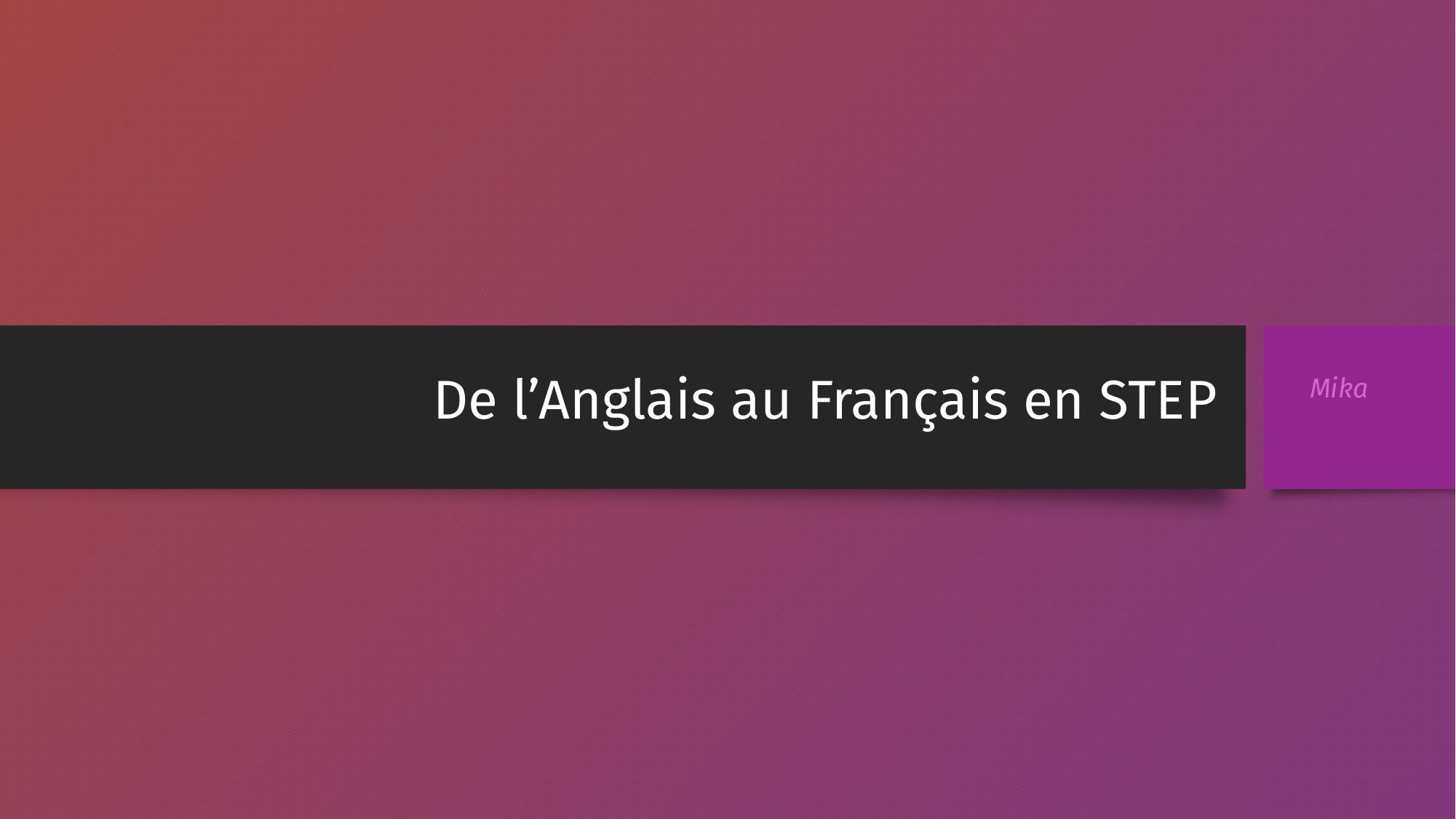

# De l’Anglais au Français en STEP
Mika